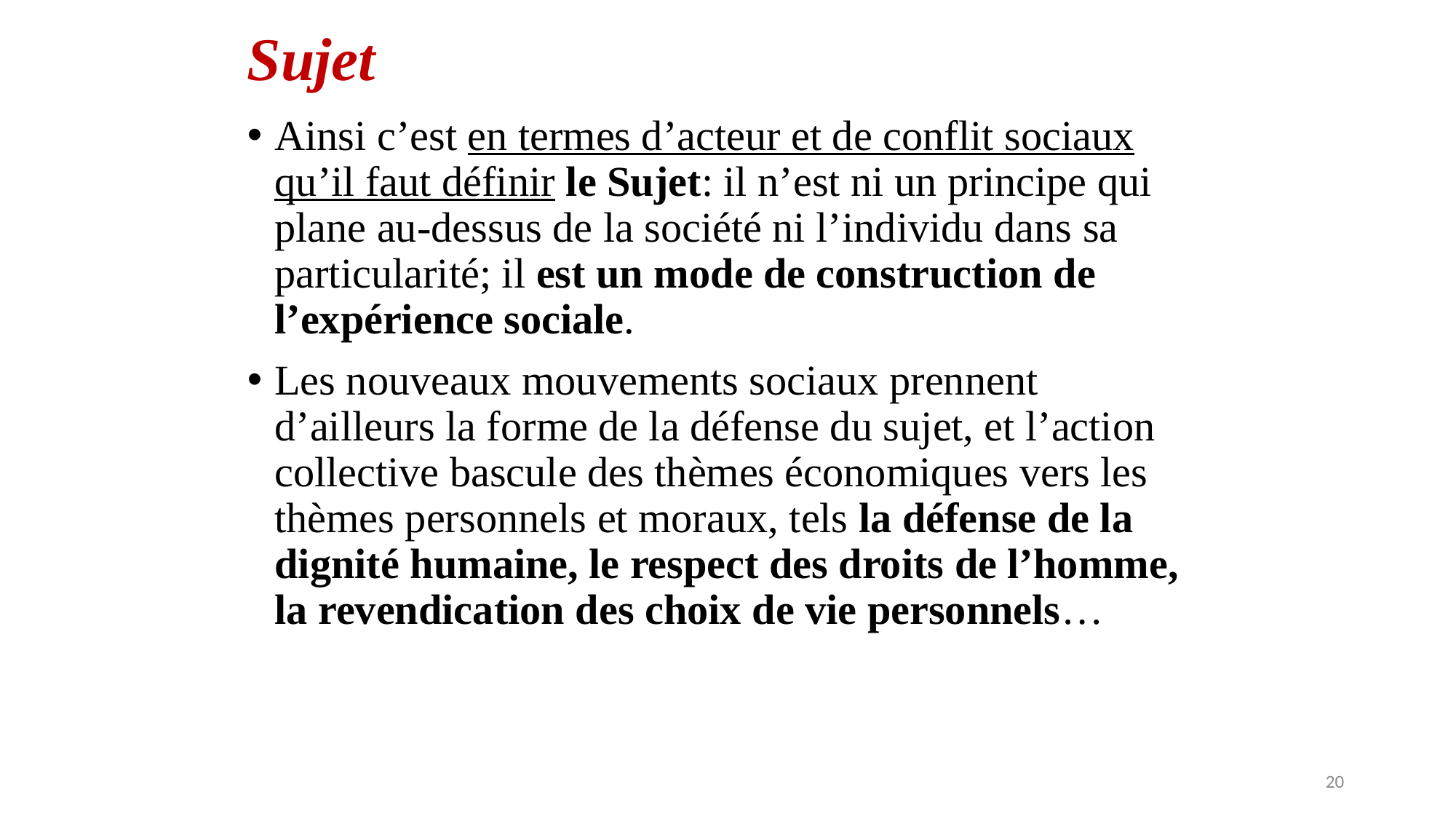

# Sujet
Ainsi c’est en termes d’acteur et de conflit sociaux qu’il faut définir le Sujet: il n’est ni un principe qui plane au-dessus de la société ni l’individu dans sa particularité; il est un mode de construction de l’expérience sociale.
Les nouveaux mouvements sociaux prennent d’ailleurs la forme de la défense du sujet, et l’action collective bascule des thèmes économiques vers les thèmes personnels et moraux, tels la défense de la dignité humaine, le respect des droits de l’homme, la revendication des choix de vie personnels…

20